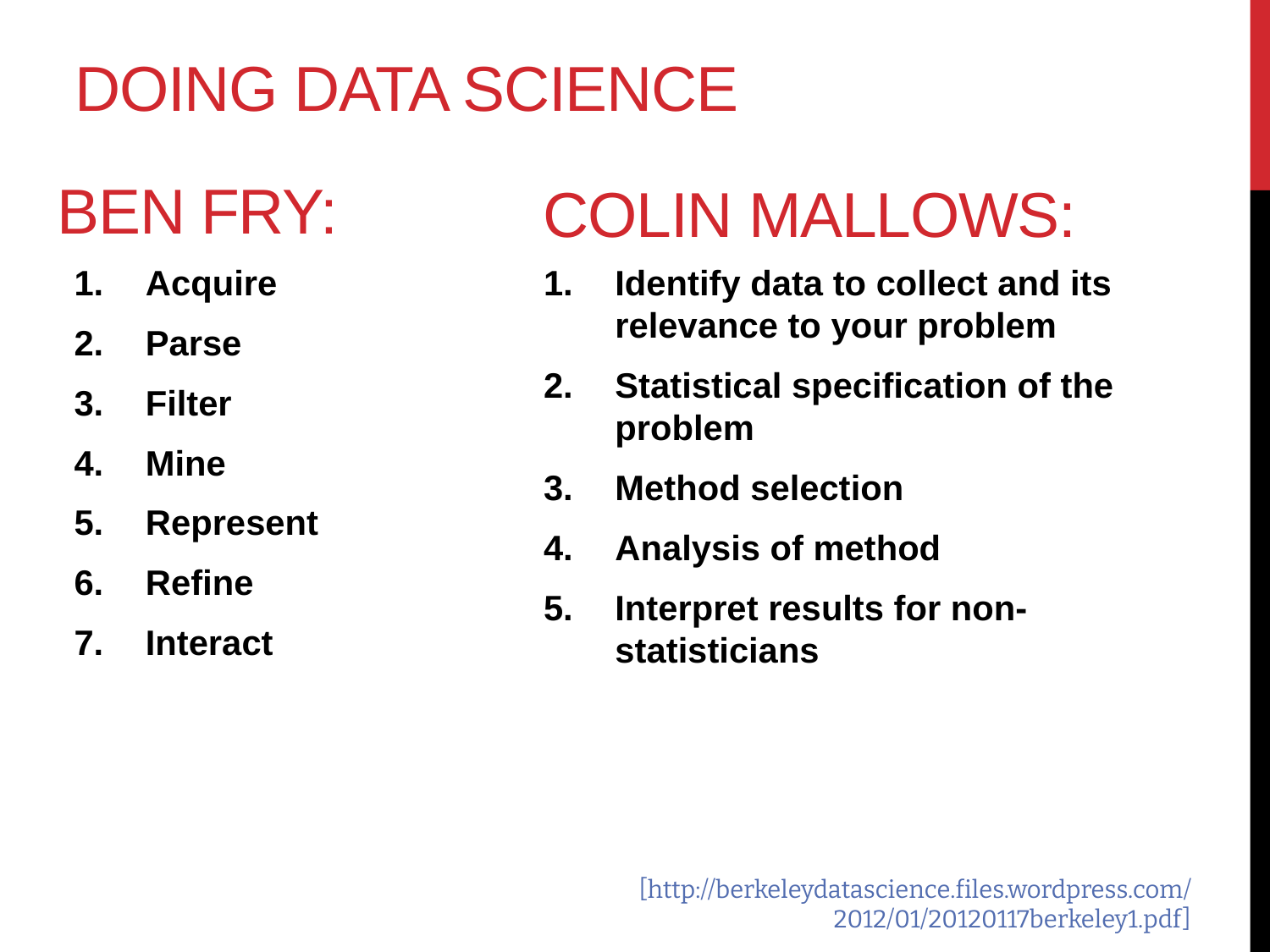

# Doing Data Science
Ben Fry:
Colin Mallows:
Acquire
Parse
Filter
Mine
Represent
Reﬁne
Interact
Identify data to collect and its relevance to your problem
Statistical speciﬁcation of the problem
Method selection
Analysis of method
Interpret results for non-statisticians
[http://berkeleydatascience.files.wordpress.com/2012/01/20120117berkeley1.pdf]